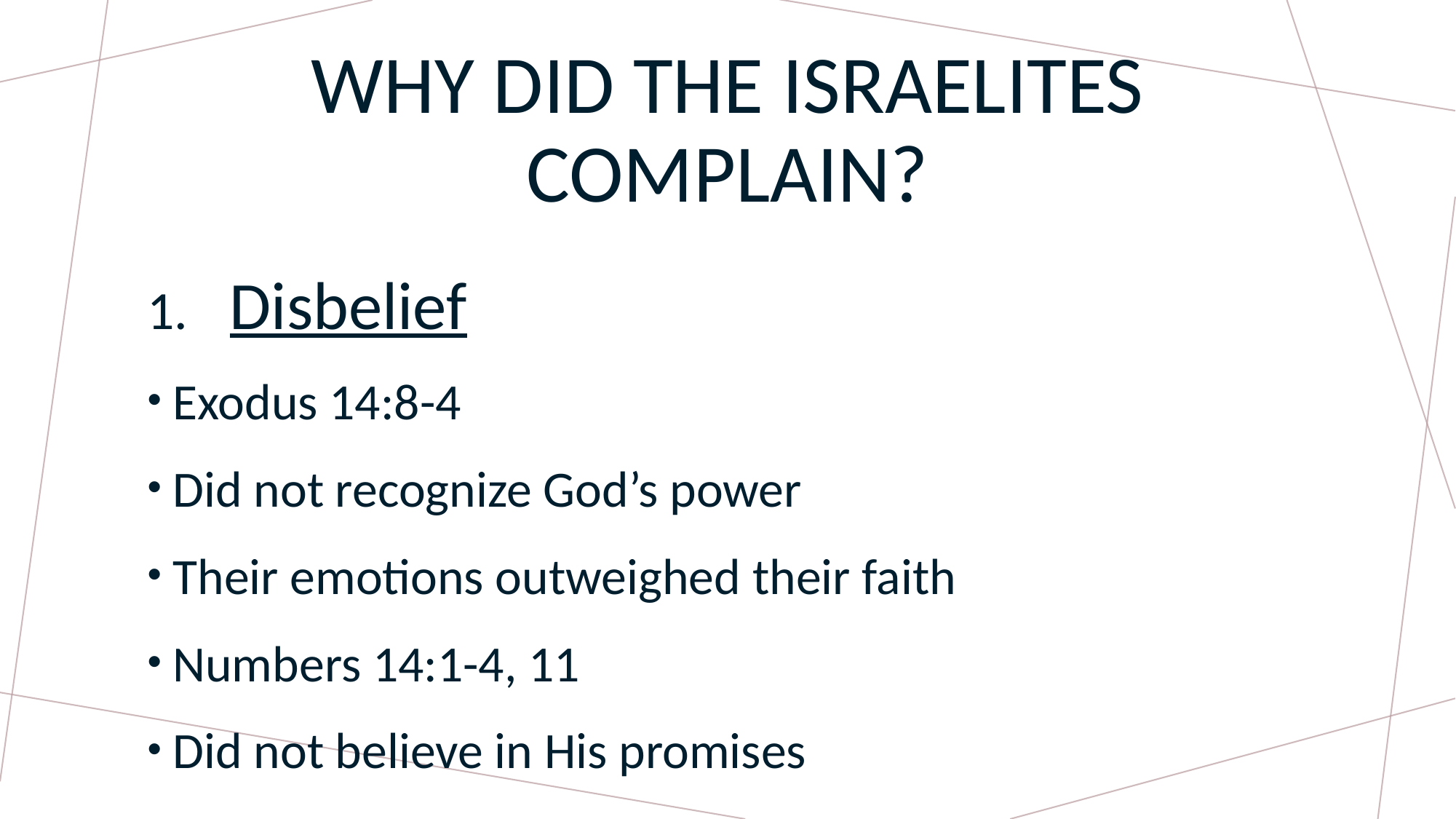

# Why did the Israelites complain?
Disbelief
Exodus 14:8-4
Did not recognize God’s power
Their emotions outweighed their faith
Numbers 14:1-4, 11
Did not believe in His promises